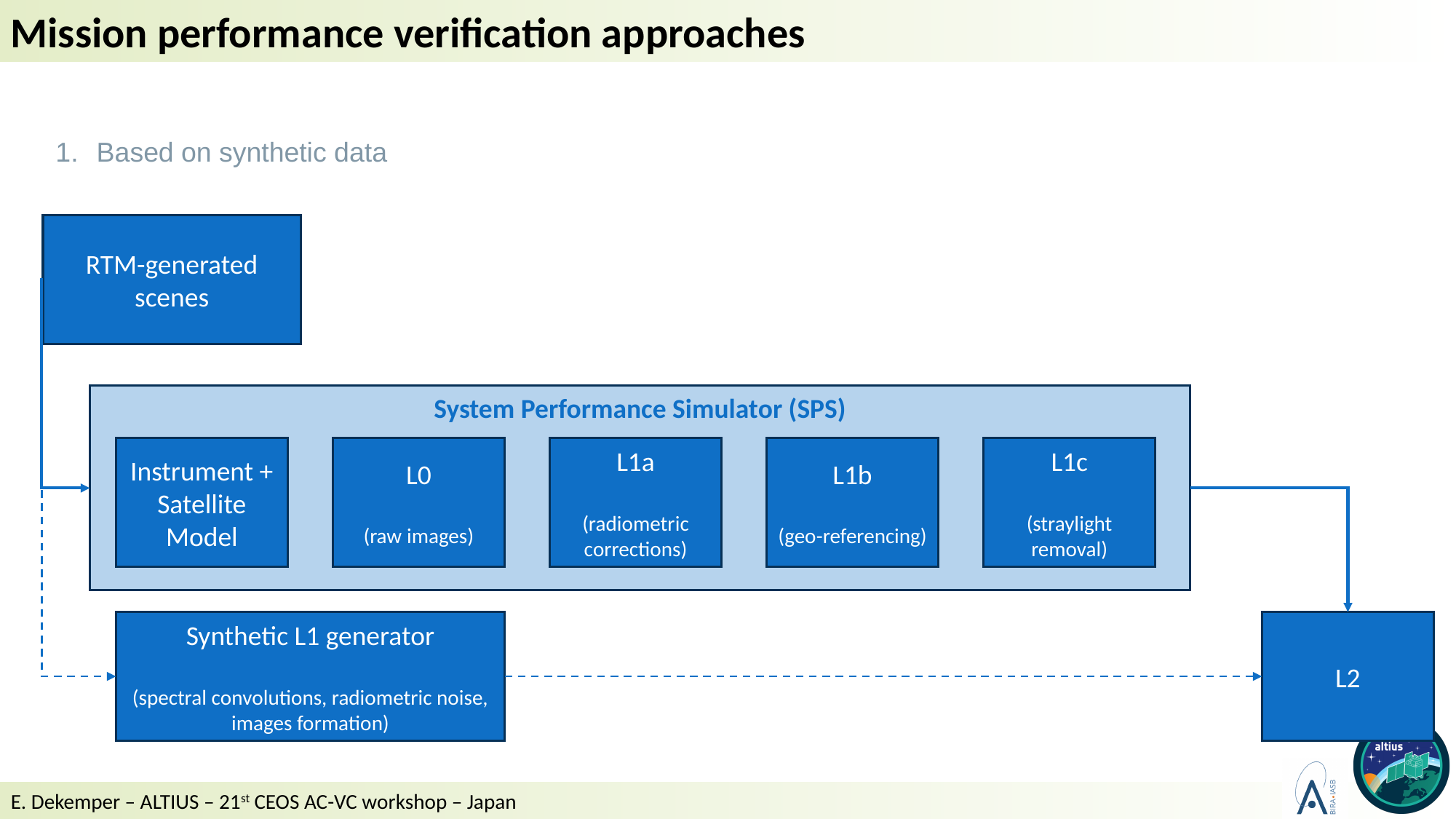

Mission performance verification approaches
Based on synthetic data
RTM-generated scenes
System Performance Simulator (SPS)
Instrument + Satellite Model
L0

(raw images)
L1a

(radiometric corrections)
L1b

(geo-referencing)
L1c

(straylight removal)
Synthetic L1 generator

(spectral convolutions, radiometric noise, images formation)
L2